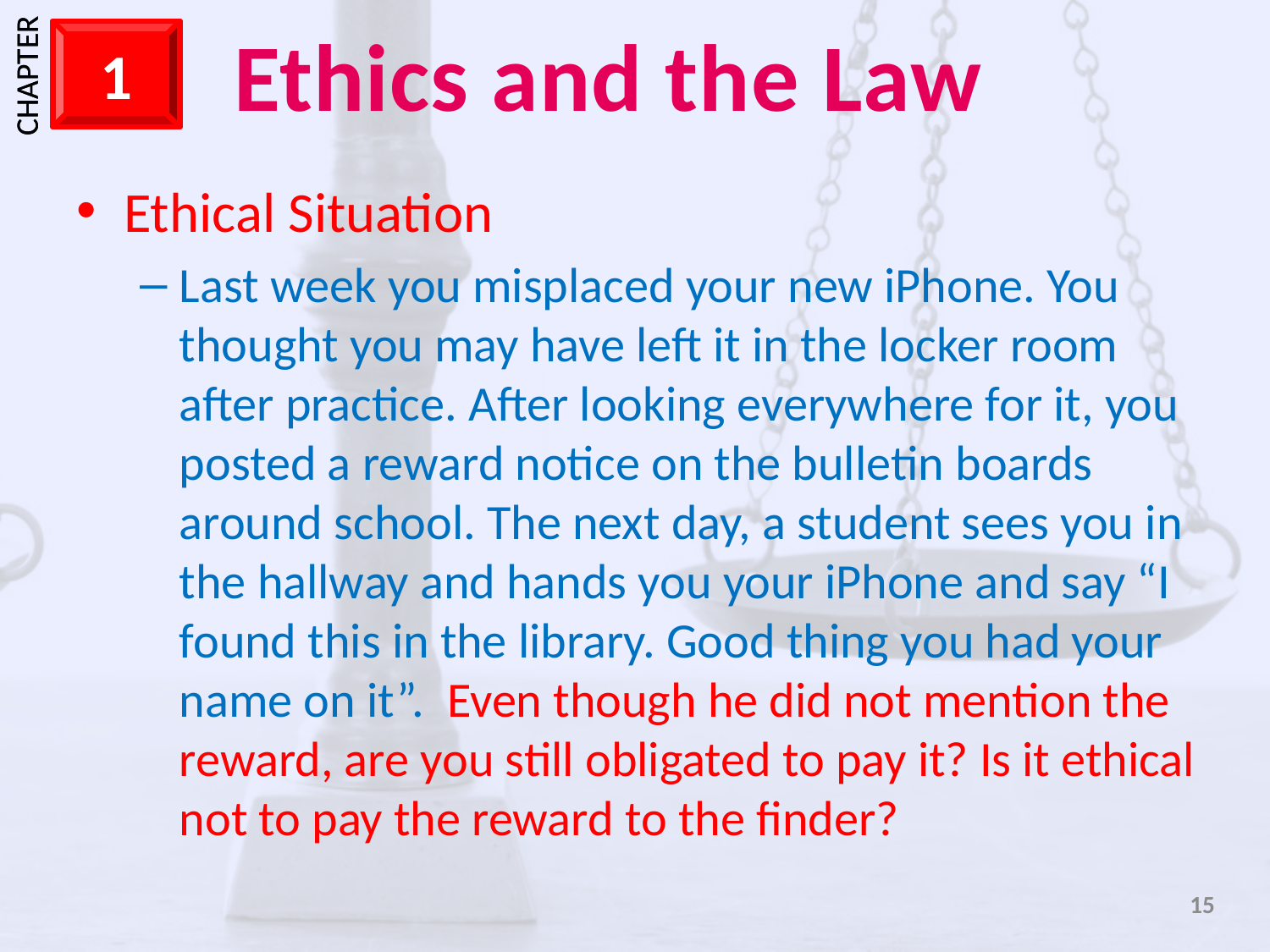

Ethical Situation
Last week you misplaced your new iPhone. You thought you may have left it in the locker room after practice. After looking everywhere for it, you posted a reward notice on the bulletin boards around school. The next day, a student sees you in the hallway and hands you your iPhone and say “I found this in the library. Good thing you had your name on it”.  Even though he did not mention the reward, are you still obligated to pay it? Is it ethical not to pay the reward to the finder?
15